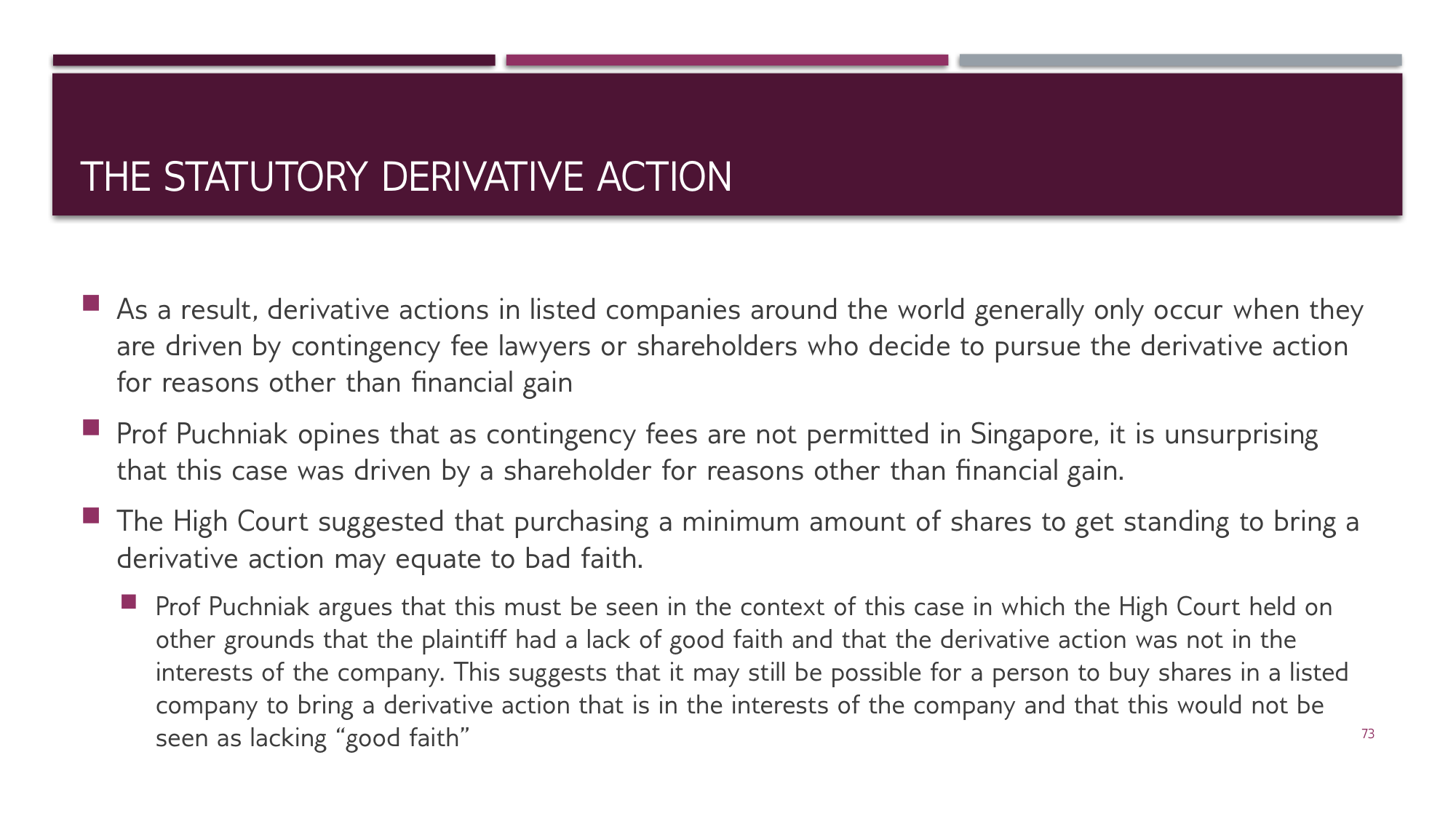

# The statutory derivative action
As a result, derivative actions in listed companies around the world generally only occur when they are driven by contingency fee lawyers or shareholders who decide to pursue the derivative action for reasons other than financial gain
Prof Puchniak opines that as contingency fees are not permitted in Singapore, it is unsurprising that this case was driven by a shareholder for reasons other than financial gain.
The High Court suggested that purchasing a minimum amount of shares to get standing to bring a derivative action may equate to bad faith.
Prof Puchniak argues that this must be seen in the context of this case in which the High Court held on other grounds that the plaintiff had a lack of good faith and that the derivative action was not in the interests of the company. This suggests that it may still be possible for a person to buy shares in a listed company to bring a derivative action that is in the interests of the company and that this would not be seen as lacking “good faith”
73